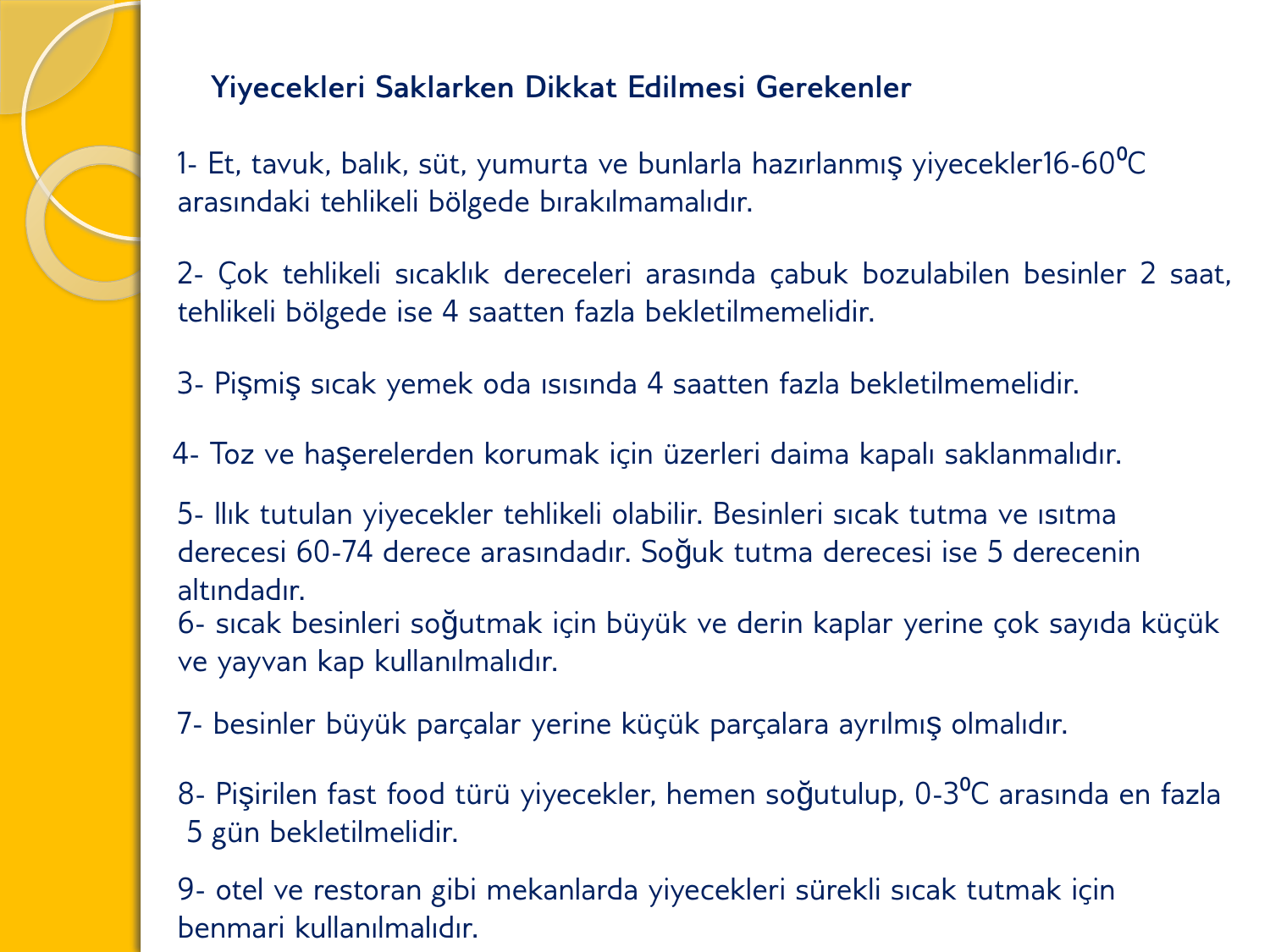

Yiyecekleri Saklarken Dikkat Edilmesi Gerekenler
1- Et, tavuk, balık, süt, yumurta ve bunlarla hazırlanmış yiyecekler16-60⁰C arasındaki tehlikeli bölgede bırakılmamalıdır.
2- Çok tehlikeli sıcaklık dereceleri arasında çabuk bozulabilen besinler 2 saat, tehlikeli bölgede ise 4 saatten fazla bekletilmemelidir.
3- Pişmiş sıcak yemek oda ısısında 4 saatten fazla bekletilmemelidir.
4- Toz ve haşerelerden korumak için üzerleri daima kapalı saklanmalıdır.
5- Ilık tutulan yiyecekler tehlikeli olabilir. Besinleri sıcak tutma ve ısıtma derecesi 60-74 derece arasındadır. Soğuk tutma derecesi ise 5 derecenin altındadır.
6- sıcak besinleri soğutmak için büyük ve derin kaplar yerine çok sayıda küçük ve yayvan kap kullanılmalıdır.
7- besinler büyük parçalar yerine küçük parçalara ayrılmış olmalıdır.
8- Pişirilen fast food türü yiyecekler, hemen soğutulup, 0-3⁰C arasında en fazla  5 gün bekletilmelidir.
9- otel ve restoran gibi mekanlarda yiyecekleri sürekli sıcak tutmak için benmari kullanılmalıdır.